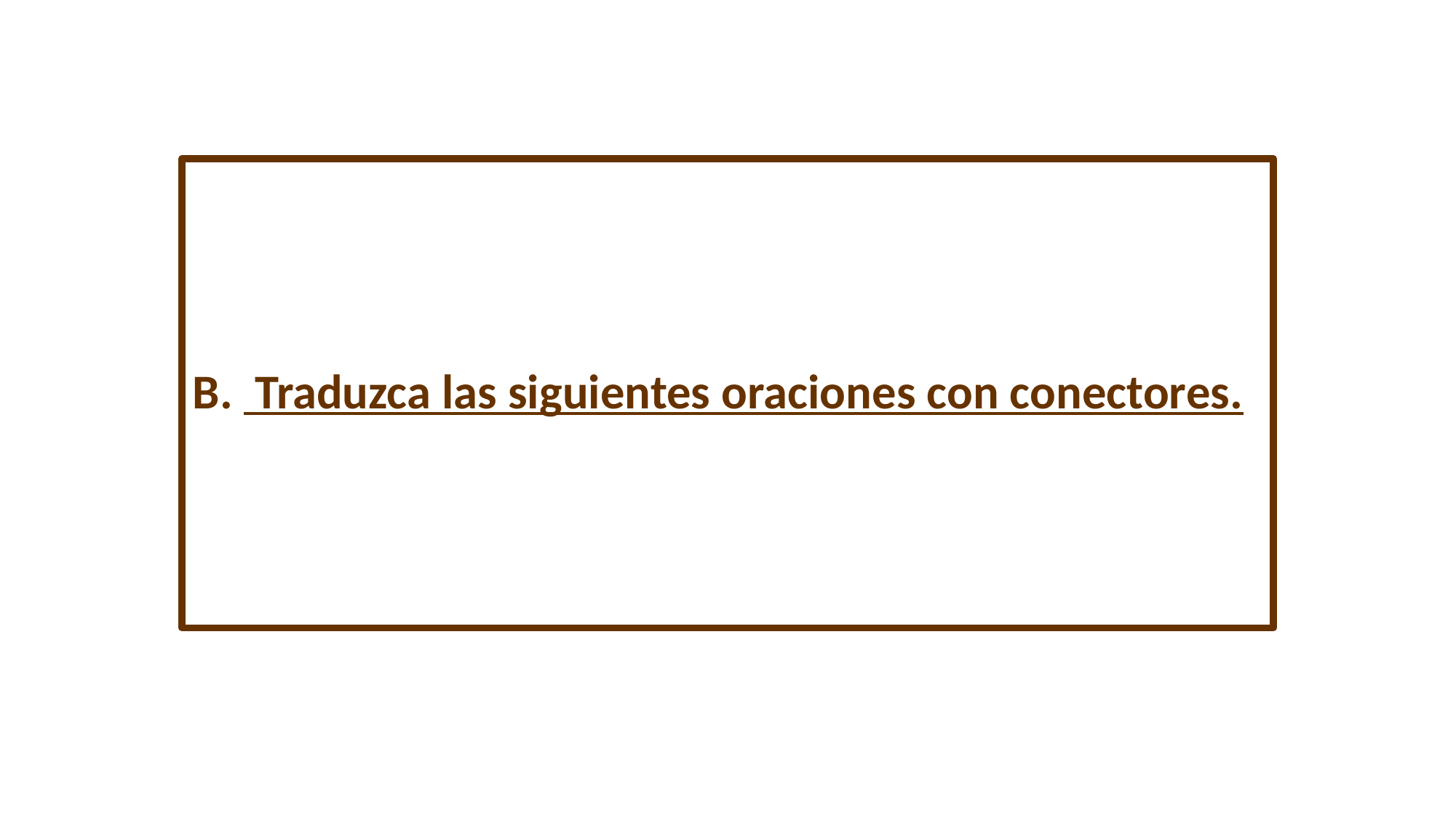

#
B.  Traduzca las siguientes oraciones con conectores.